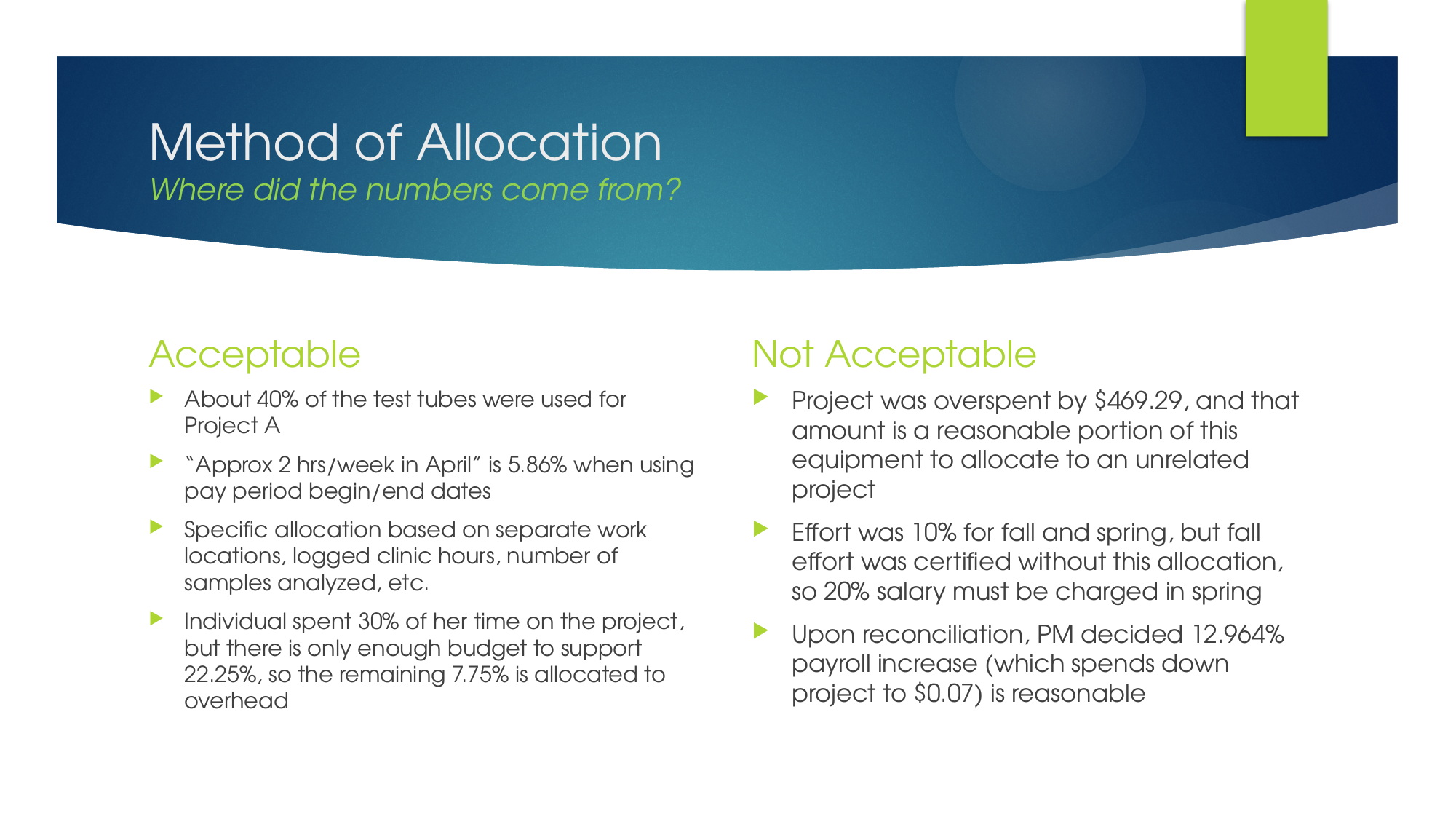

# Method of Allocation Where did the numbers come from?
Acceptable
Not Acceptable
About 40% of the test tubes were used for Project A
“Approx 2 hrs/week in April” is 5.86% when using pay period begin/end dates
Specific allocation based on separate work locations, logged clinic hours, number of samples analyzed, etc.
Individual spent 30% of her time on the project, but there is only enough budget to support 22.25%, so the remaining 7.75% is allocated to overhead

Project was overspent by $469.29, and that amount is a reasonable portion of this equipment to allocate to an unrelated project
Effort was 10% for fall and spring, but fall effort was certified without this allocation, so 20% salary must be charged in spring
Upon reconciliation, PM decided 12.964% payroll increase (which spends down project to $0.07) is reasonable